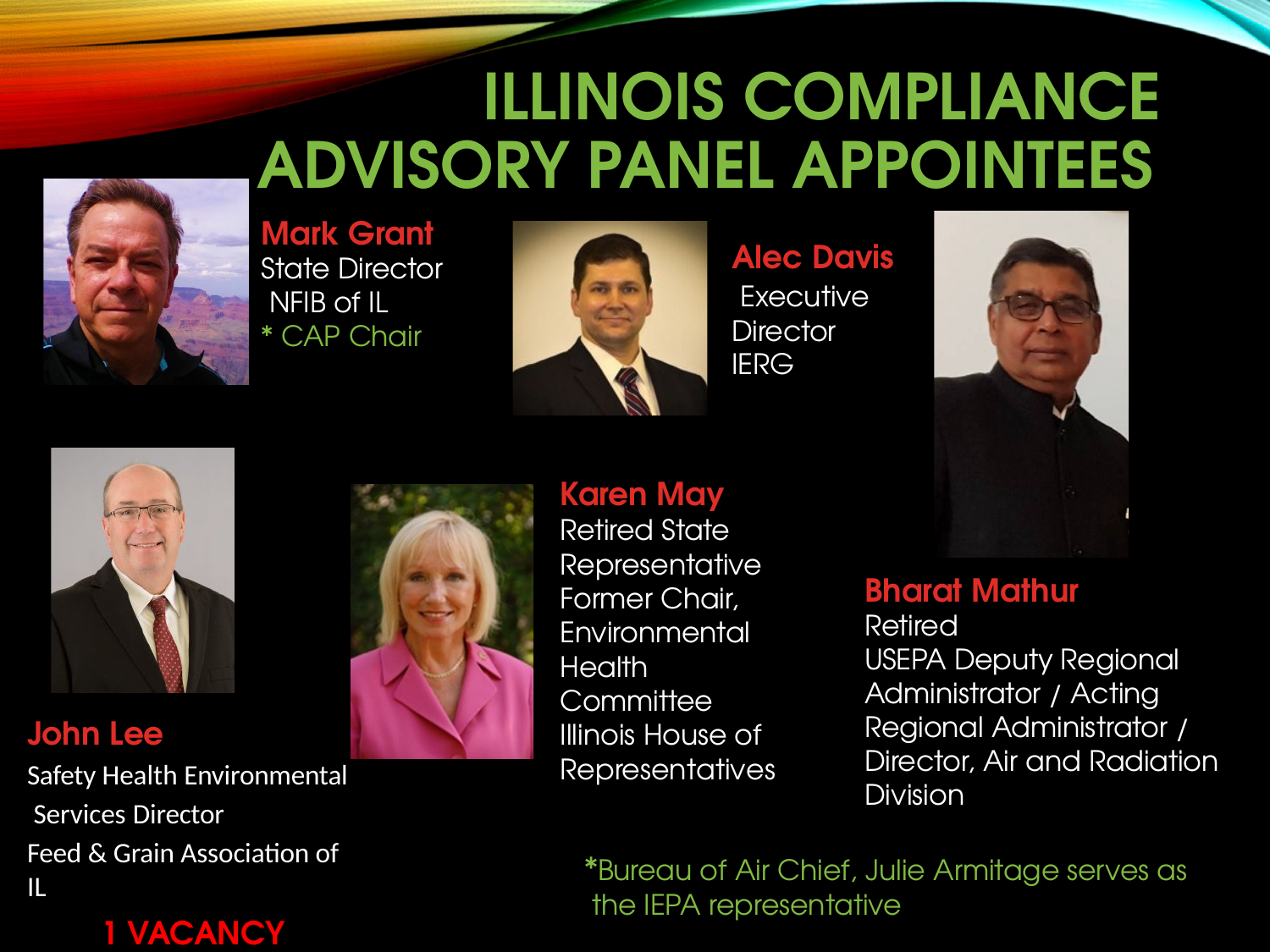

# ILLINOIS COMPLIANCE  ADVISORY PANEL APPOINTEES

Mark Grant

Alec Davis  Executive  Director  IERG
State Director  NFIB of IL
* CAP Chair

Karen May  Retired State  Representative  Former Chair,  Environmental  Health  Committee  Illinois House of  Representatives

Bharat Mathur
Retired
USEPA Deputy Regional  Administrator / Acting  Regional Administrator /  Director, Air and Radiation  Division
John Lee
Safety Health Environmental  Services Director
Feed & Grain Association of IL
1 VACANCY
*Bureau of Air Chief, Julie Armitage serves as  the IEPA representative